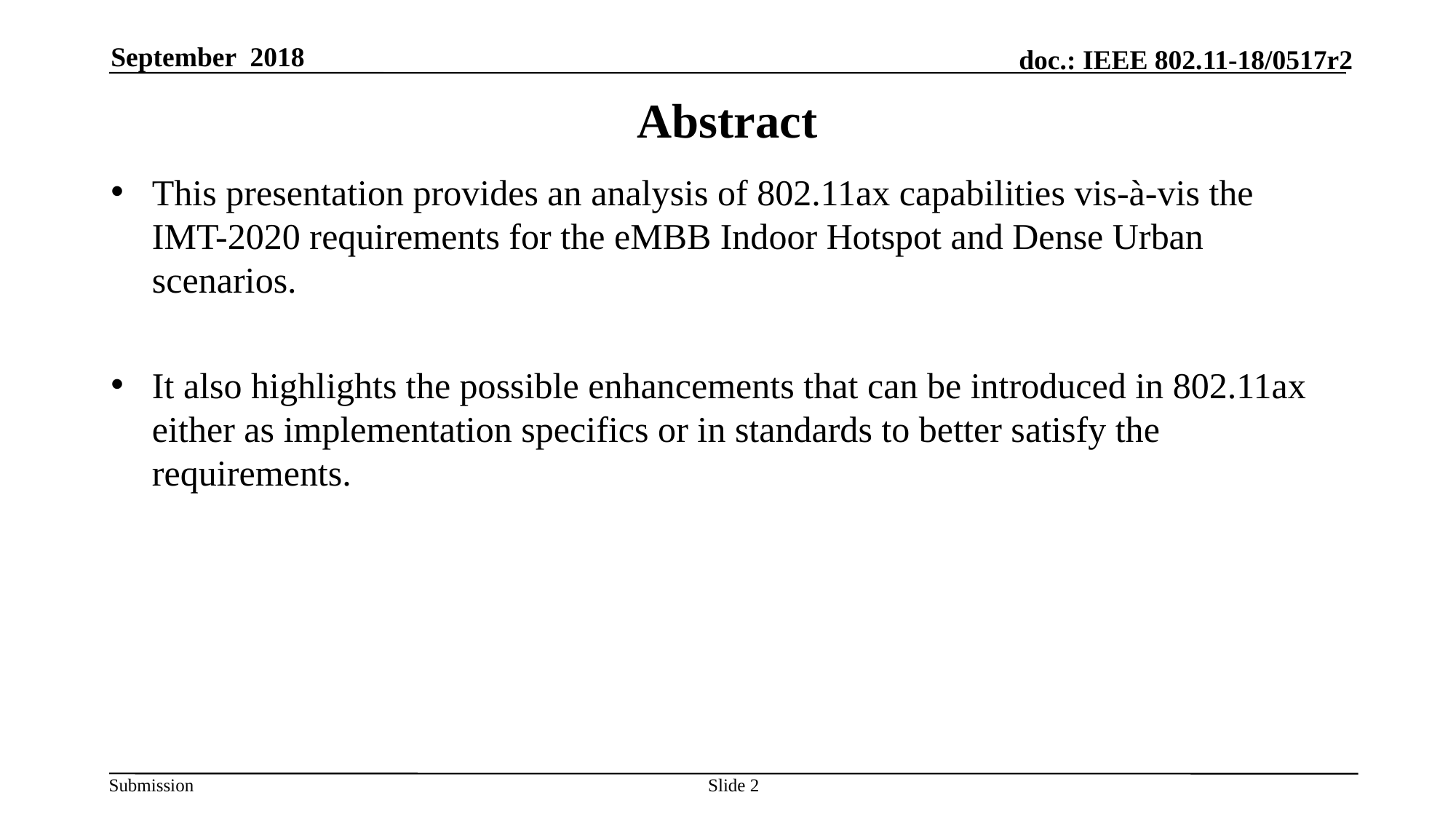

September  2018
# Abstract
This presentation provides an analysis of 802.11ax capabilities vis-à-vis the IMT-2020 requirements for the eMBB Indoor Hotspot and Dense Urban scenarios.

It also highlights the possible enhancements that can be introduced in 802.11ax either as implementation specifics or in standards to better satisfy the requirements.
Slide 2